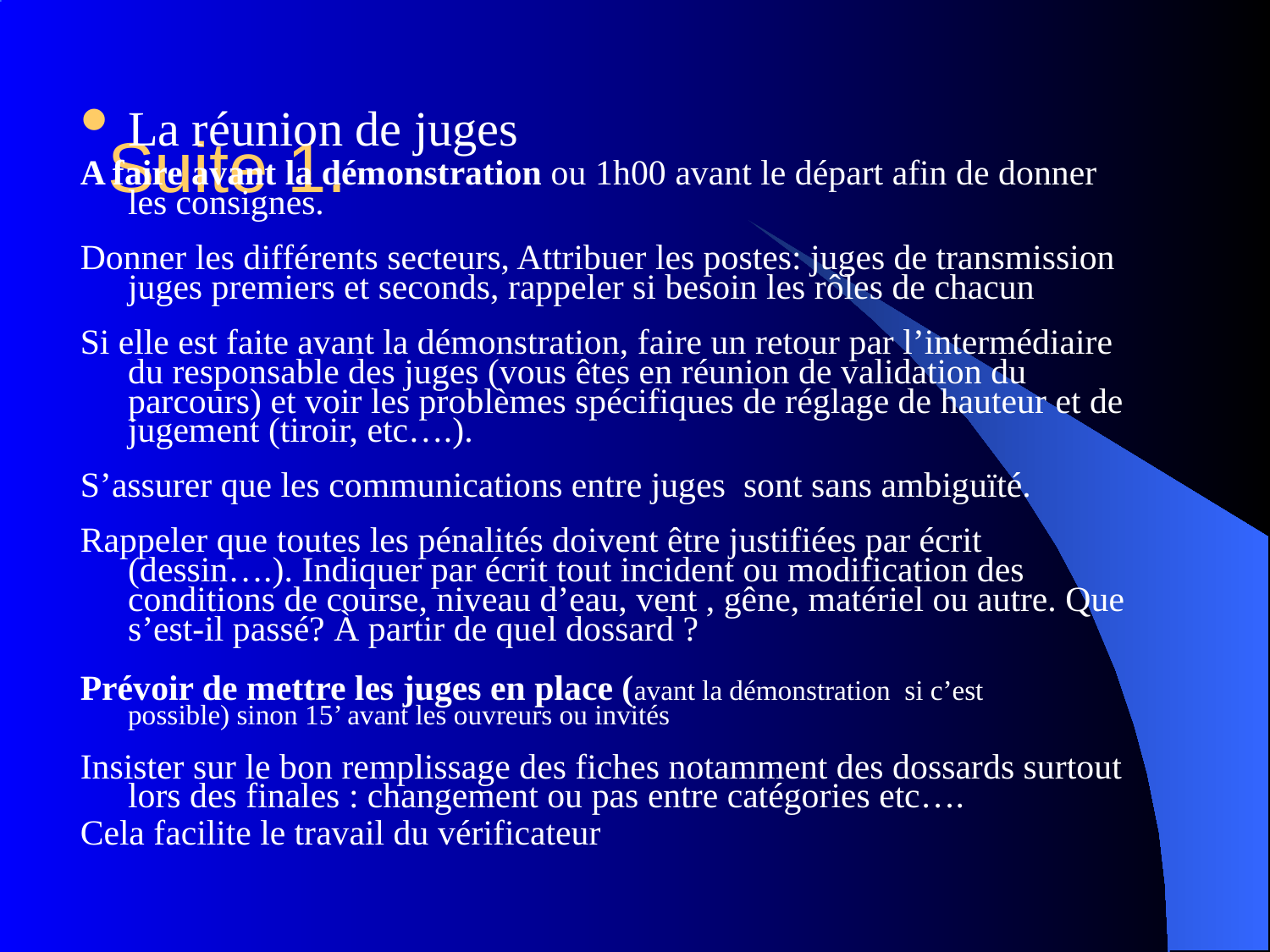

# Suite 1.
La réunion de juges
A faire avant la démonstration ou 1h00 avant le départ afin de donner les consignes.

Donner les différents secteurs, Attribuer les postes: juges de transmission juges premiers et seconds, rappeler si besoin les rôles de chacun

Si elle est faite avant la démonstration, faire un retour par l’intermédiaire du responsable des juges (vous êtes en réunion de validation du parcours) et voir les problèmes spécifiques de réglage de hauteur et de jugement (tiroir, etc….).

S’assurer que les communications entre juges  sont sans ambiguïté.

Rappeler que toutes les pénalités doivent être justifiées par écrit (dessin….). Indiquer par écrit tout incident ou modification des conditions de course, niveau d’eau, vent , gêne, matériel ou autre. Que s’est-il passé? À partir de quel dossard ?

Prévoir de mettre les juges en place (avant la démonstration  si c’est possible) sinon 15’ avant les ouvreurs ou invités

Insister sur le bon remplissage des fiches notamment des dossards surtout lors des finales : changement ou pas entre catégories etc….
Cela facilite le travail du vérificateur